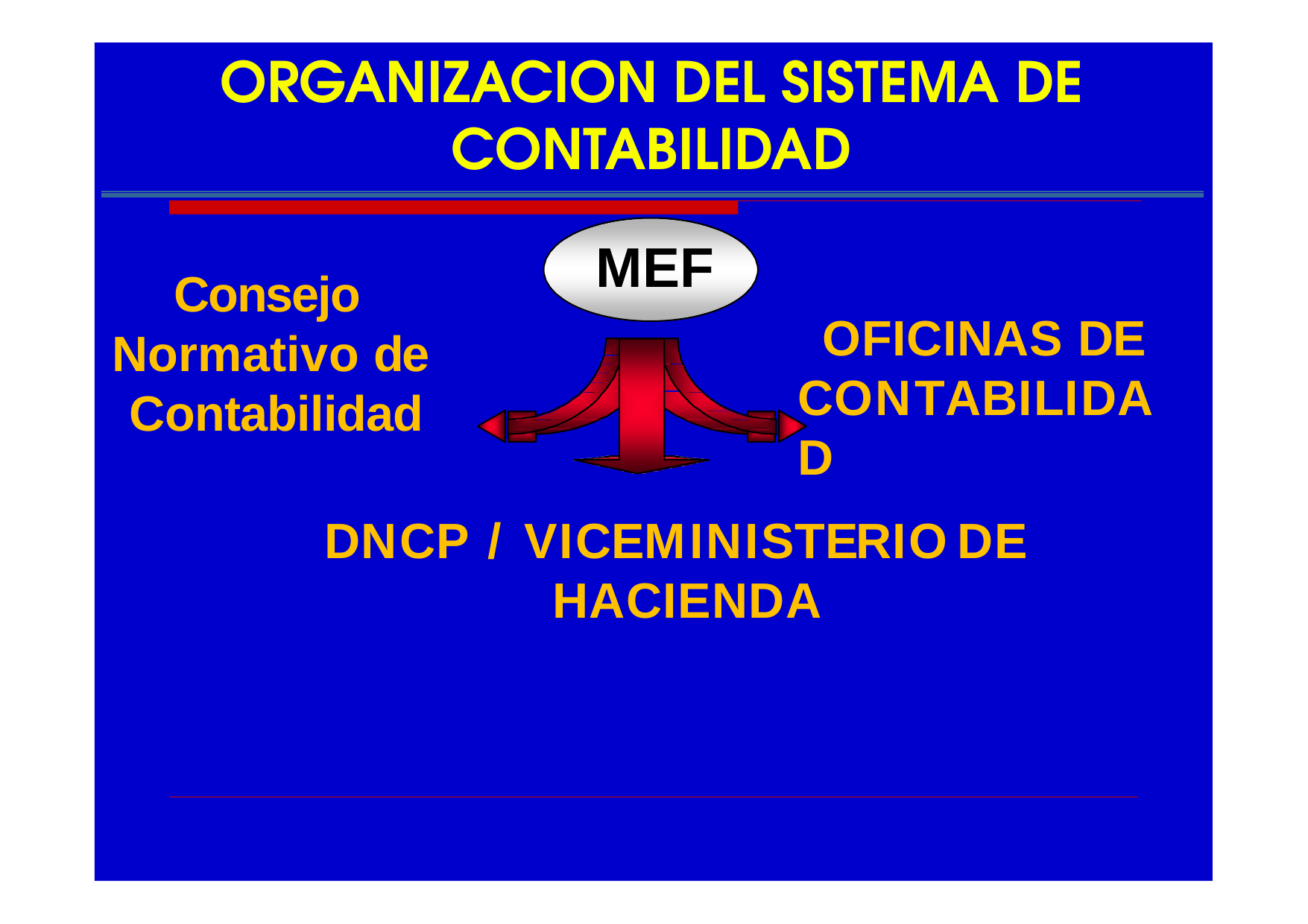

# ORGANIZACION DEL SISTEMA DE  CONTABILIDAD

MEF
Consejo  Normativo de  Contabilidad
OFICINAS DE  CONTABILIDAD

DNCP /	VICEMINISTERIO	DE
HACIENDA